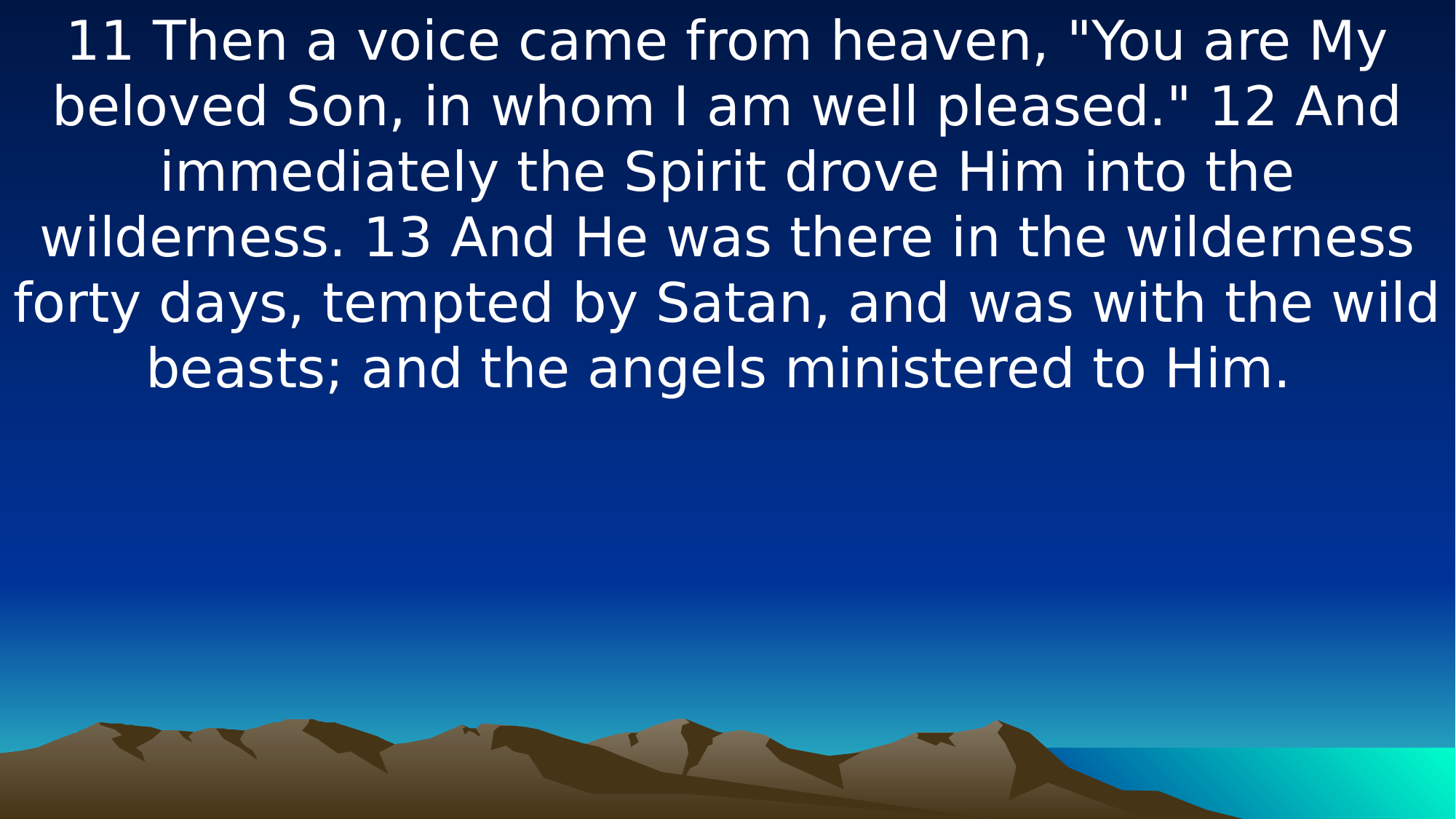

11 Then a voice came from heaven, "You are My beloved Son, in whom I am well pleased." 12 And immediately the Spirit drove Him into the wilderness. 13 And He was there in the wilderness forty days, tempted by Satan, and was with the wild beasts; and the angels ministered to Him.